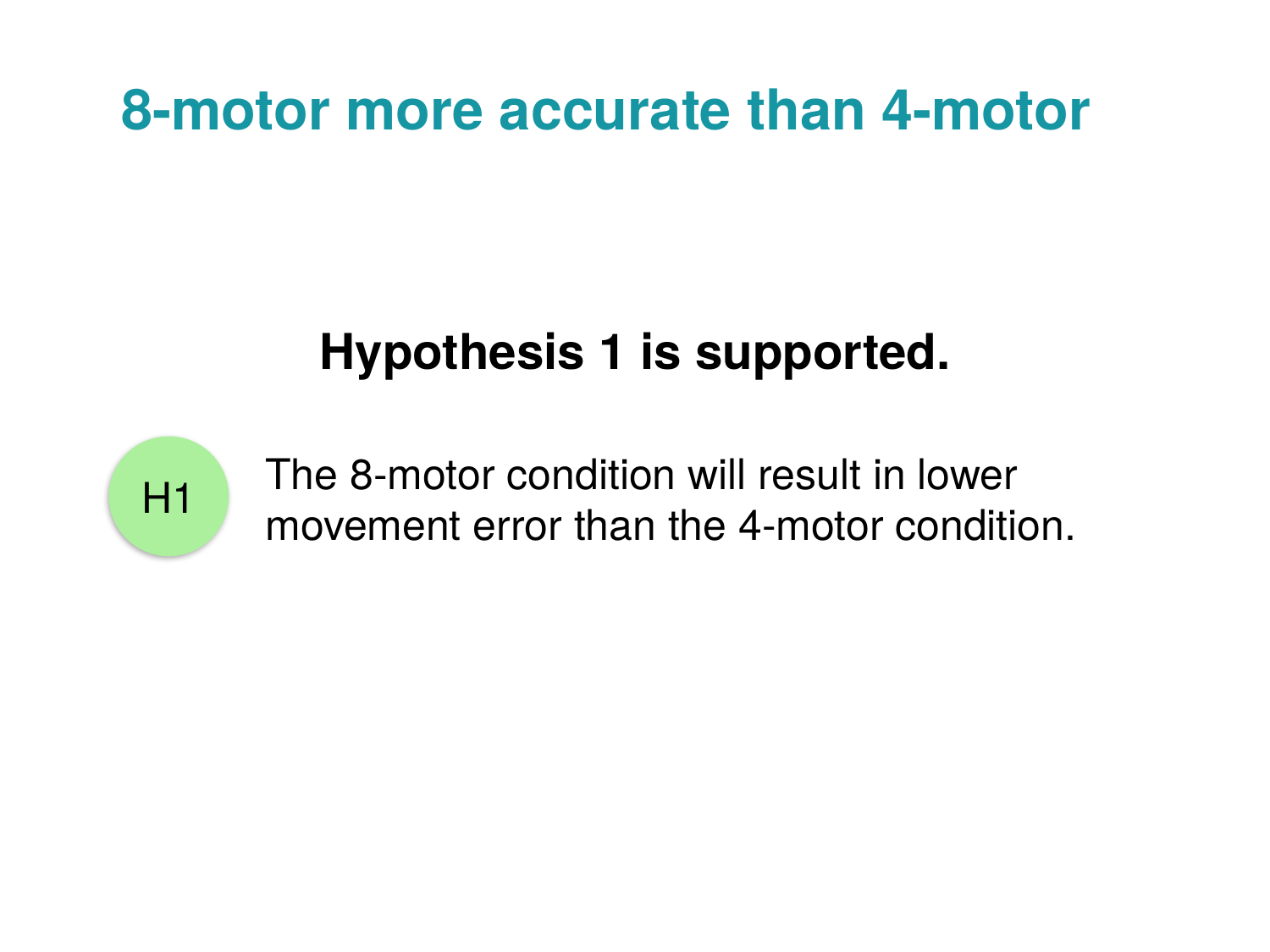

8-motor more accurate than 4-motor
Hypothesis 1 is supported.
H1
The 8-motor condition will result in lower movement error than the 4-motor condition.